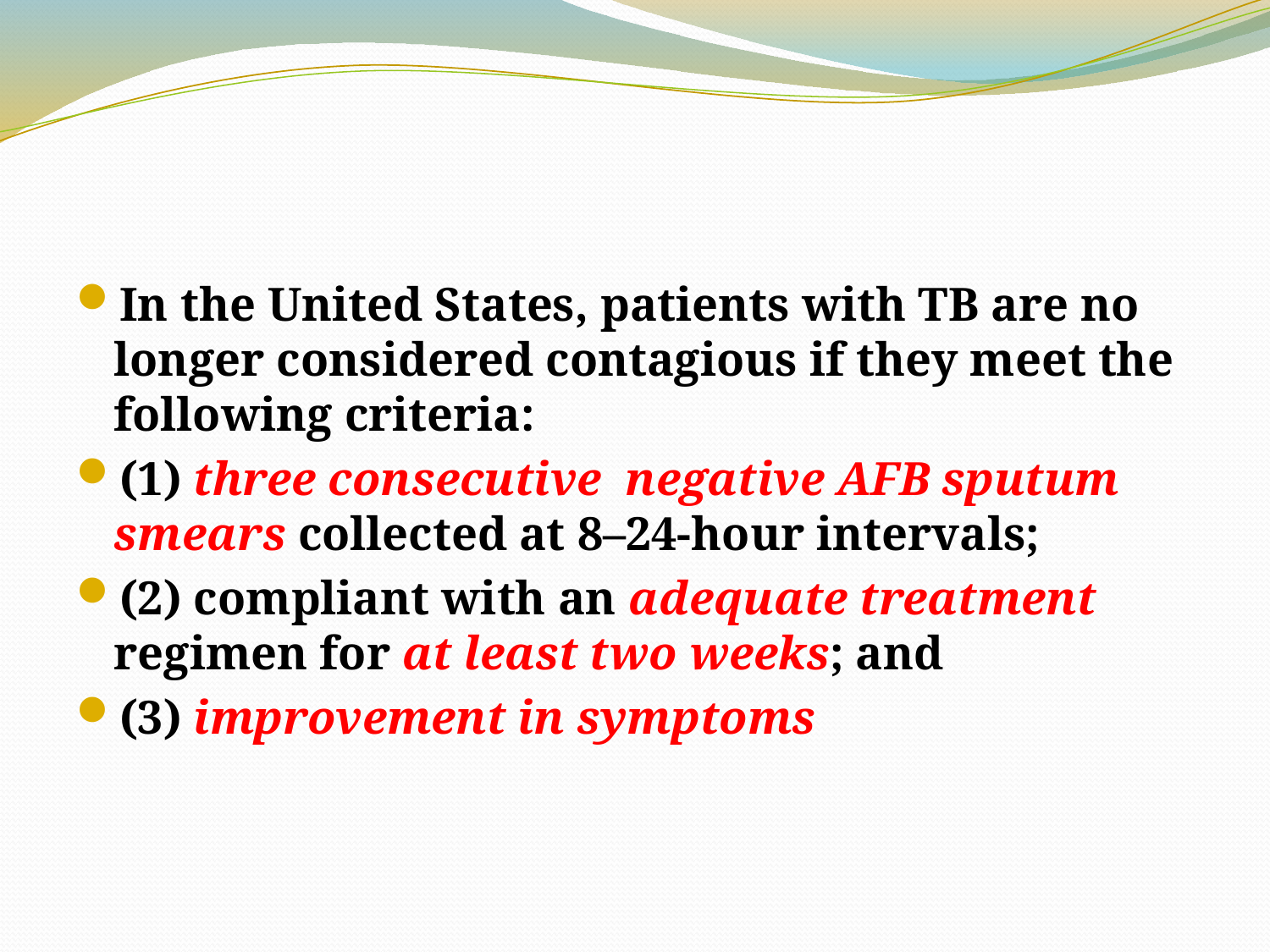

#
In the United States, patients with TB are no longer considered contagious if they meet the following criteria:
(1) three consecutive  negative AFB sputum smears collected at 8–24-hour intervals;
(2) compliant with an adequate treatment  regimen for at least two weeks; and
(3) improvement in symptoms